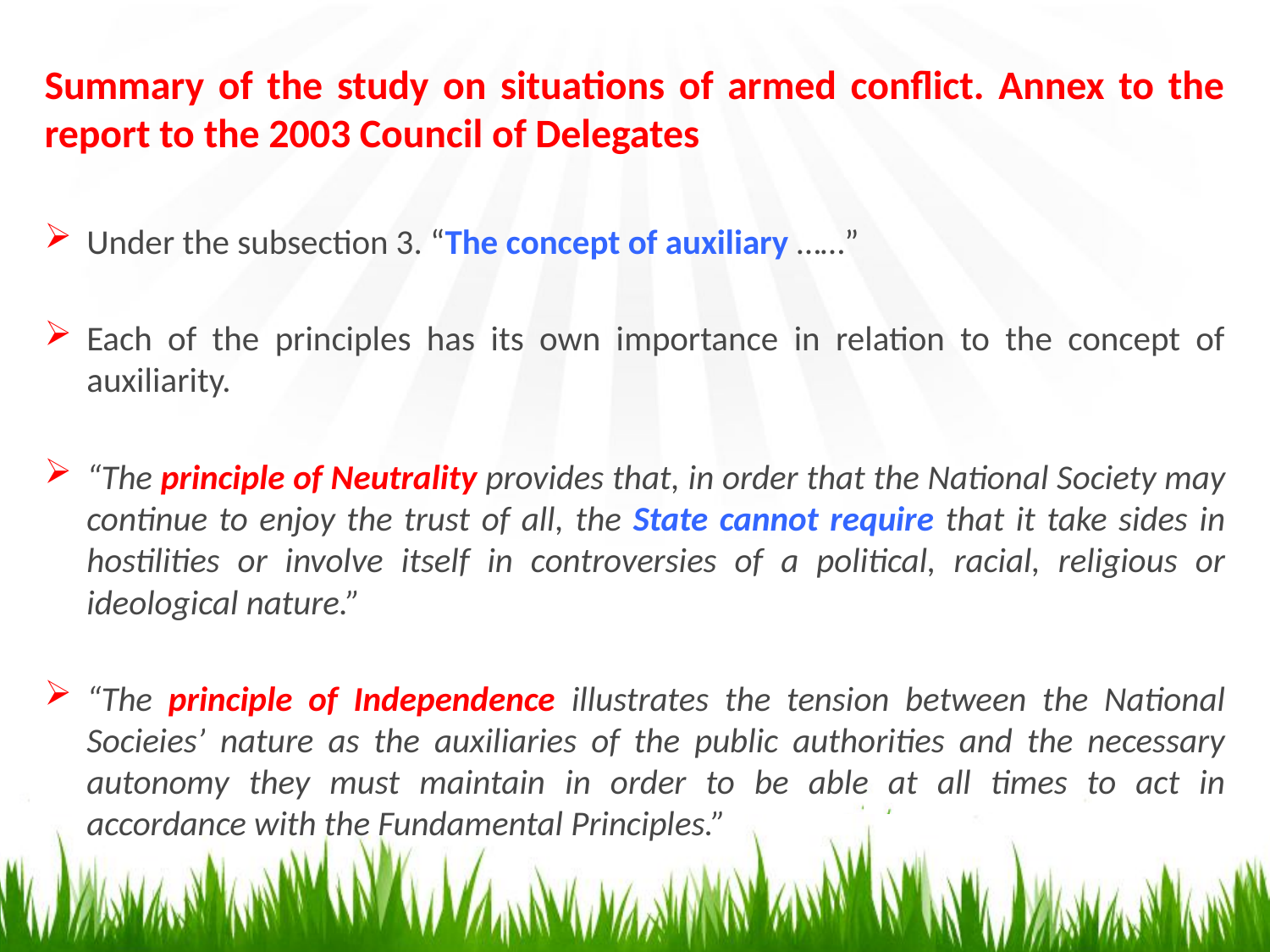

Summary of the study on situations of armed conflict. Annex to the report to the 2003 Council of Delegates

Under the subsection 3. “The concept of auxiliary ……”

Each of the principles has its own importance in relation to the concept of auxiliarity.

“The principle of Neutrality provides that, in order that the National Society may continue to enjoy the trust of all, the State cannot require that it take sides in hostilities or involve itself in controversies of a political, racial, religious or ideological nature.”

“The principle of Independence illustrates the tension between the National Socieies’ nature as the auxiliaries of the public authorities and the necessary autonomy they must maintain in order to be able at all times to act in accordance with the Fundamental Principles.”